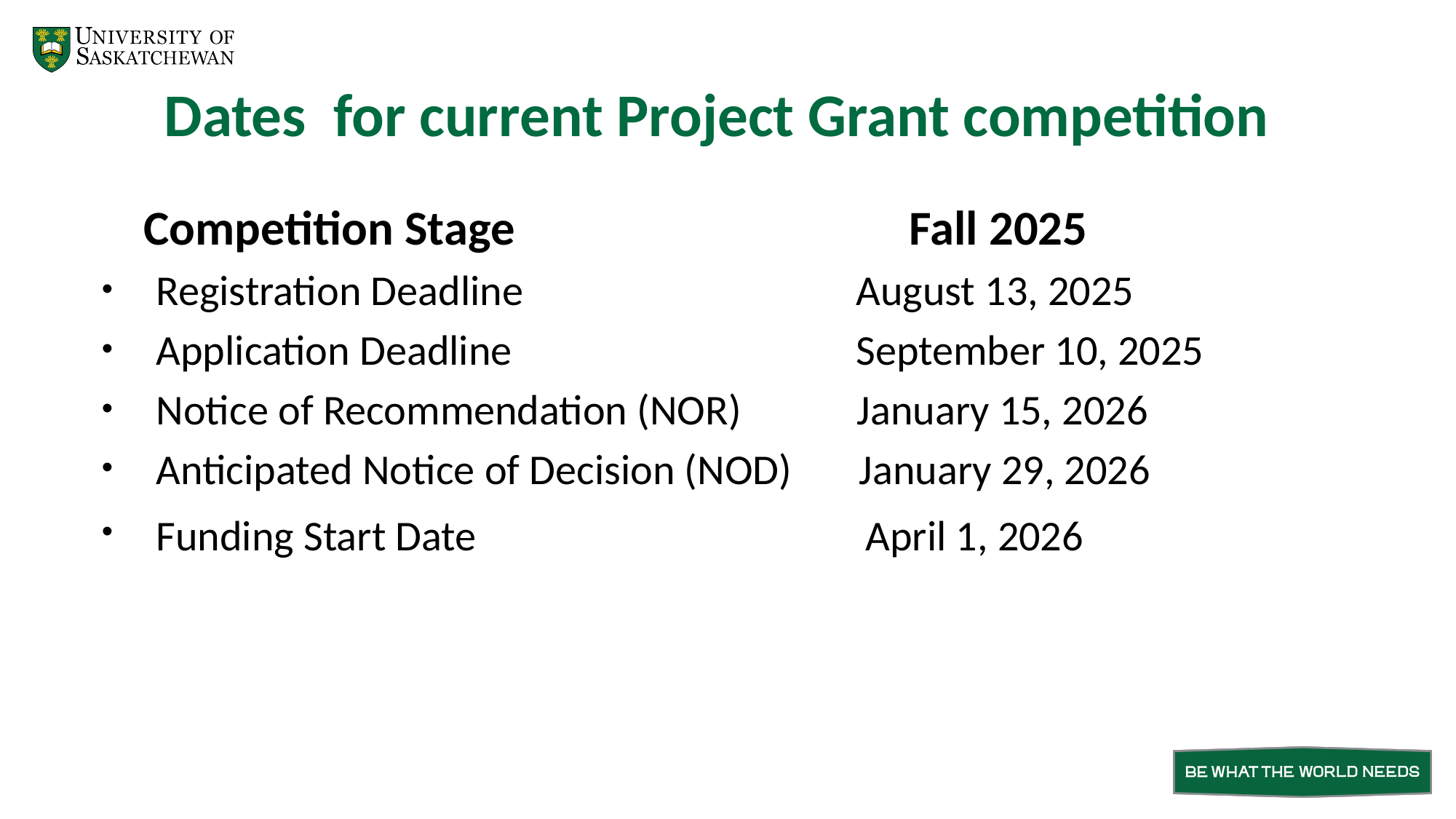

# Dates  for current Project Grant competition
          Competition Stage 		                   Fall 2025
Registration Deadline 		                August 13, 2025
Application Deadline 		                September 10, 2025
Notice of Recommendation (NOR)            January 15, 2026
Anticipated Notice of Decision (NOD)       January 29, 2026
Funding Start Date 		                 April 1, 2026